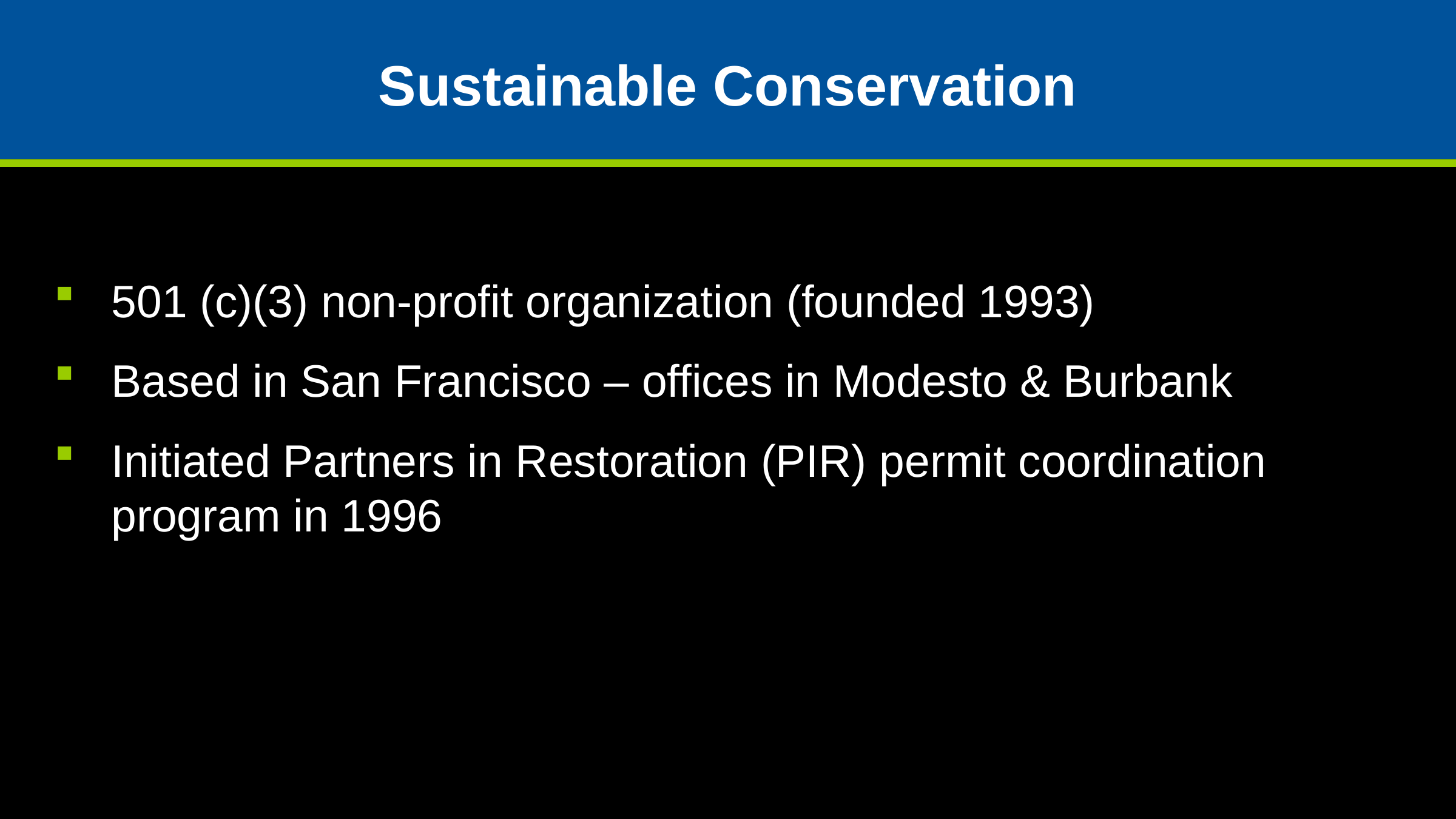

Sustainable Conservation

501 (c)(3) non-profit organization (founded 1993)
Based in San Francisco – offices in Modesto & Burbank
Initiated Partners in Restoration (PIR) permit coordination program in 1996